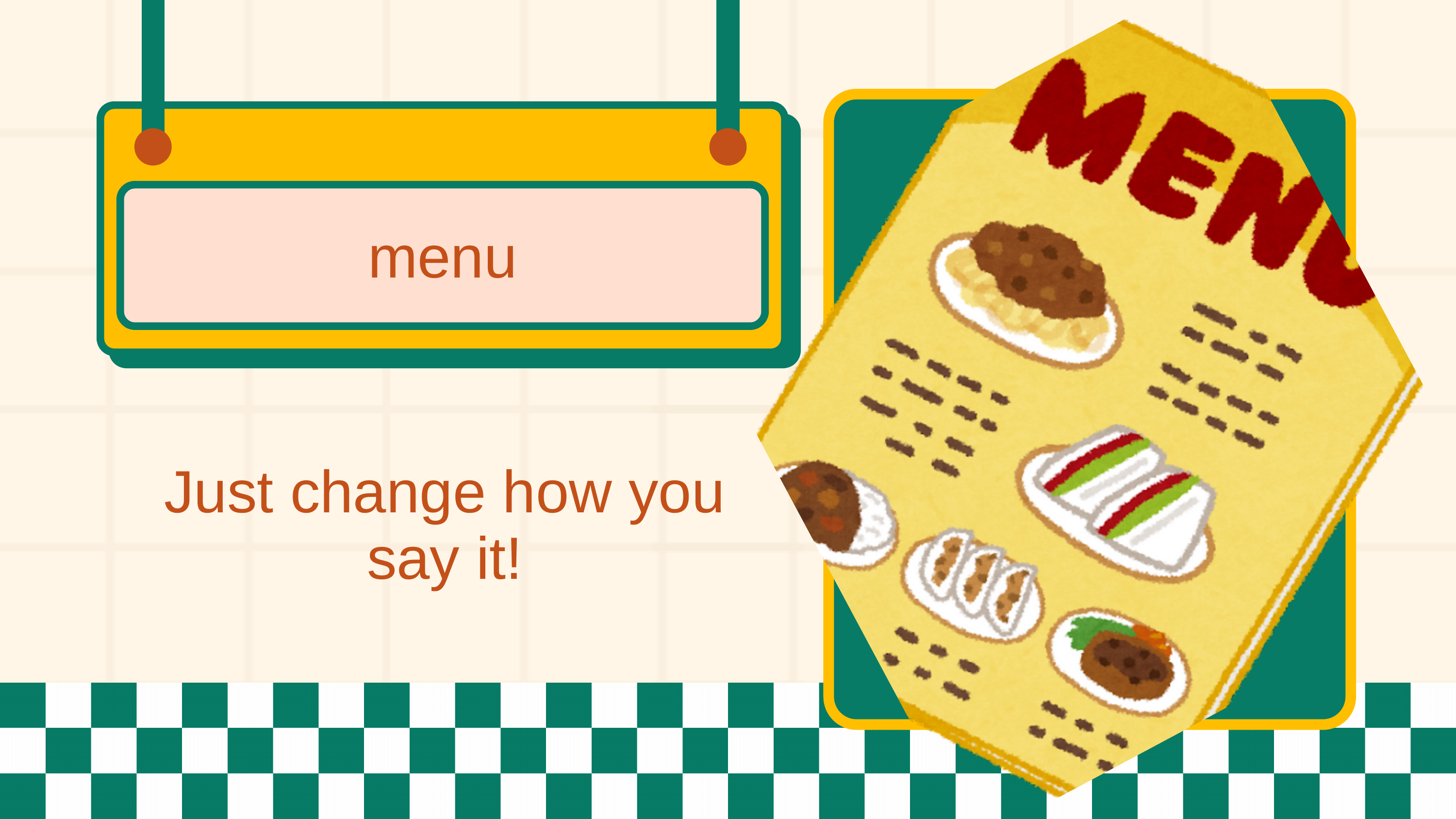

menu
Just change how you say it!